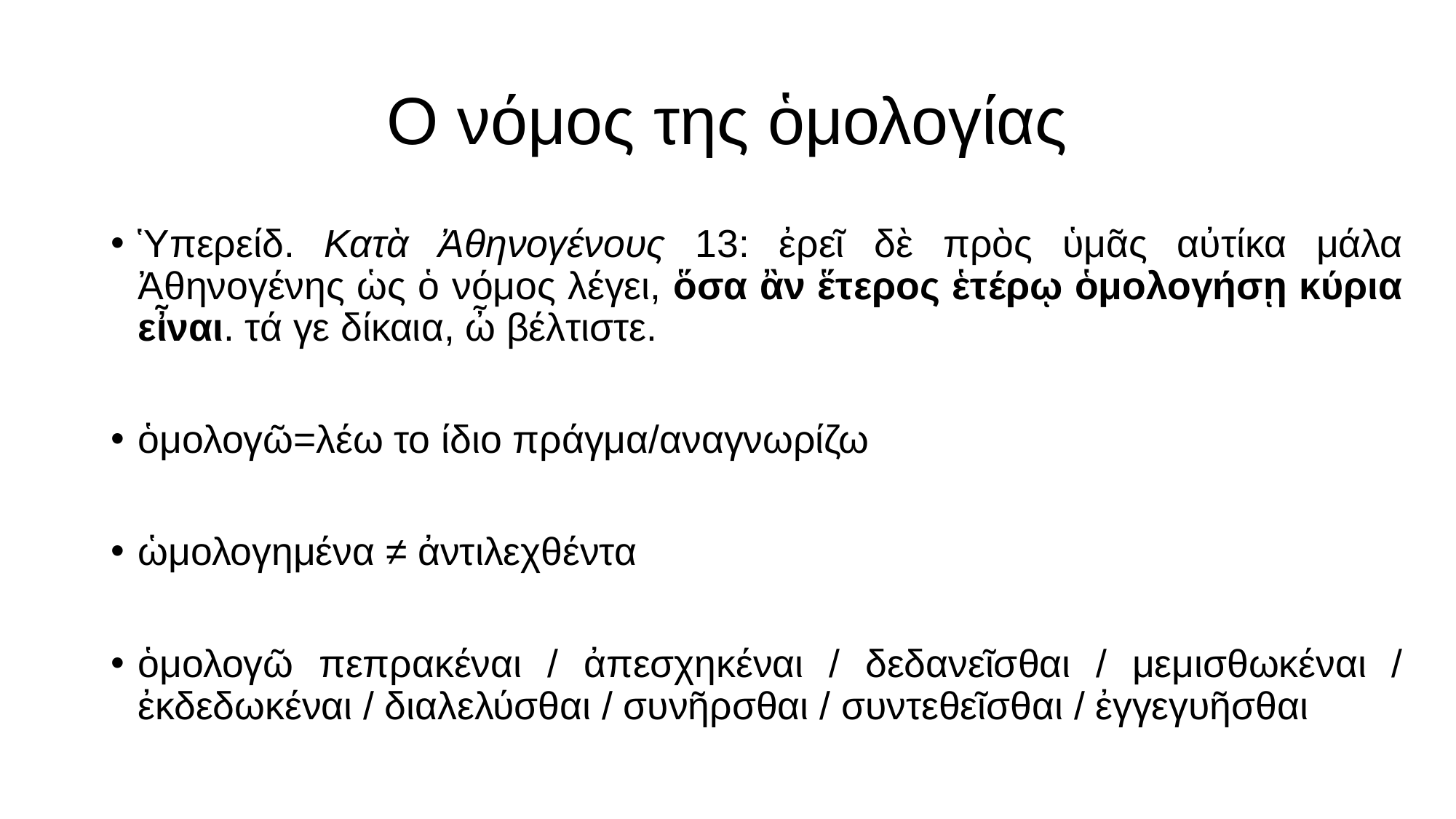

# Ο νόμος της ὁμολογίας
Ὑπερείδ. Κατὰ Ἀθηνογένους 13: ἐρεῖ δὲ πρὸς ὑμᾶς αὐτίκα μάλα Ἀθηνογένης ὡς ὁ νόμος λέγει, ὅσα ἂν ἕτερος ἑτέρῳ ὁμολογήσῃ κύρια εἶναι. τά γε δίκαια, ὦ βέλτιστε.

ὁμολογῶ=λέω το ίδιο πράγμα/αναγνωρίζω

ὡμολογημένα ≠ ἀντιλεχθέντα

ὁμολογῶ πεπρακέναι / ἀπεσχηκέναι / δεδανεῖσθαι / μεμισθωκέναι / ἐκδεδωκέναι / διαλελύσθαι / συνῆρσθαι / συντεθεῖσθαι / ἐγγεγυῆσθαι